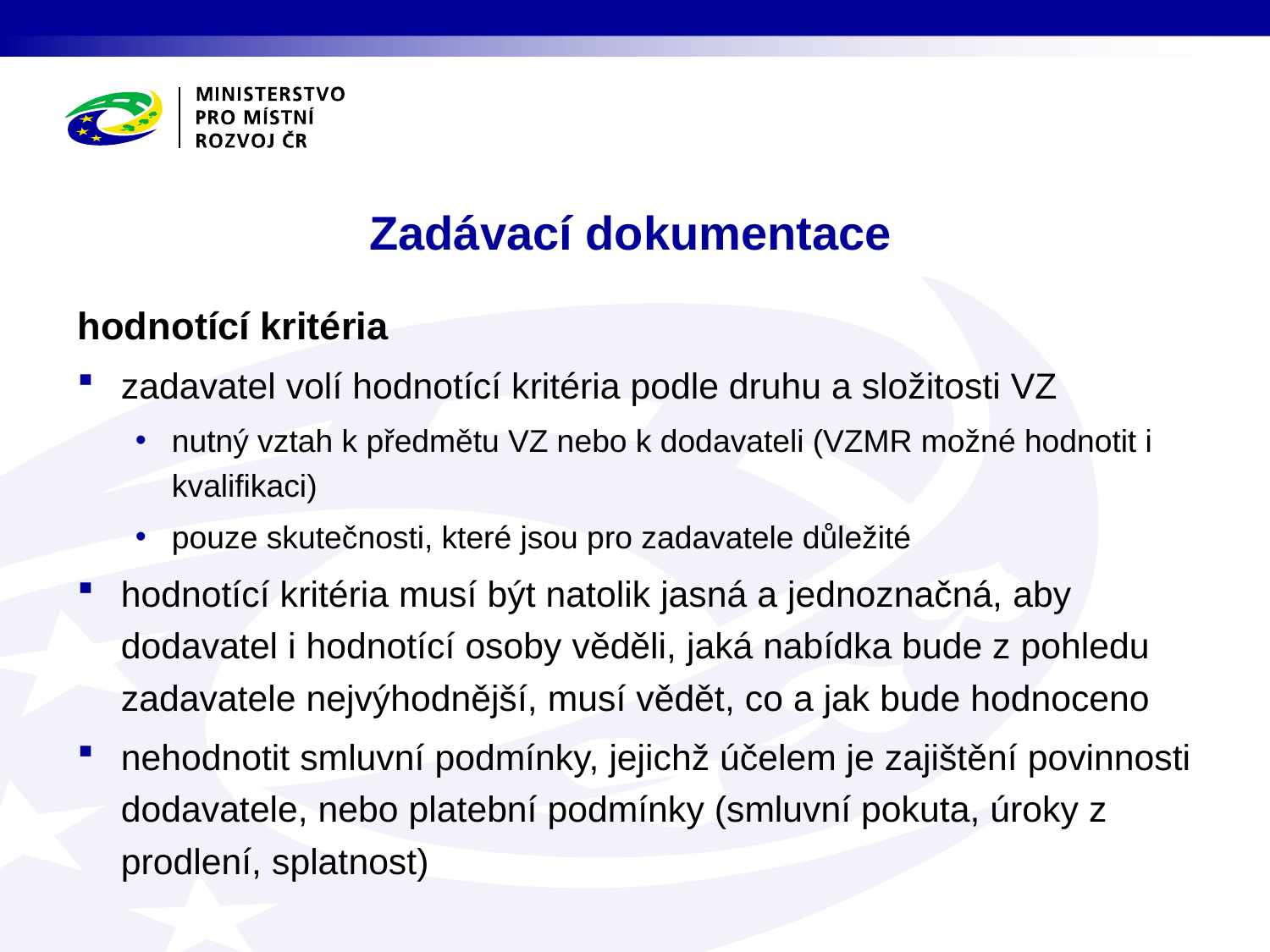

# Zadávací dokumentace
hodnotící kritéria
zadavatel volí hodnotící kritéria podle druhu a složitosti VZ
nutný vztah k předmětu VZ nebo k dodavateli (VZMR možné hodnotit i kvalifikaci)
pouze skutečnosti, které jsou pro zadavatele důležité
hodnotící kritéria musí být natolik jasná a jednoznačná, aby dodavatel i hodnotící osoby věděli, jaká nabídka bude z pohledu zadavatele nejvýhodnější, musí vědět, co a jak bude hodnoceno
nehodnotit smluvní podmínky, jejichž účelem je zajištění povinnosti dodavatele, nebo platební podmínky (smluvní pokuta, úroky z prodlení, splatnost)